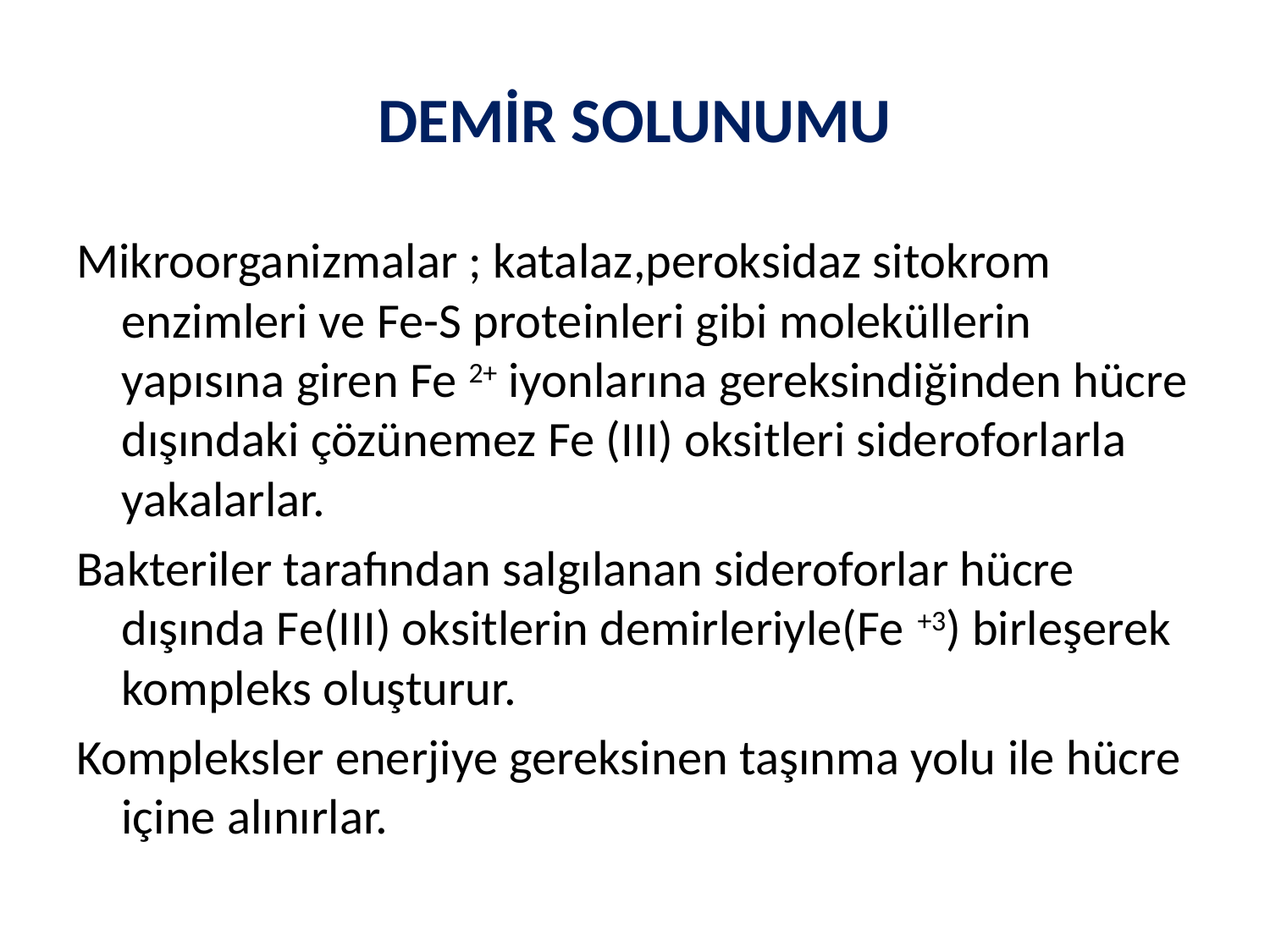

DEMİR SOLUNUMU
Mikroorganizmalar ; katalaz,peroksidaz sitokrom enzimleri ve Fe-S proteinleri gibi moleküllerin yapısına giren Fe 2+ iyonlarına gereksindiğinden hücre dışındaki çözünemez Fe (III) oksitleri sideroforlarla yakalarlar.
Bakteriler tarafından salgılanan sideroforlar hücre dışında Fe(III) oksitlerin demirleriyle(Fe +3) birleşerek kompleks oluşturur.
Kompleksler enerjiye gereksinen taşınma yolu ile hücre içine alınırlar.